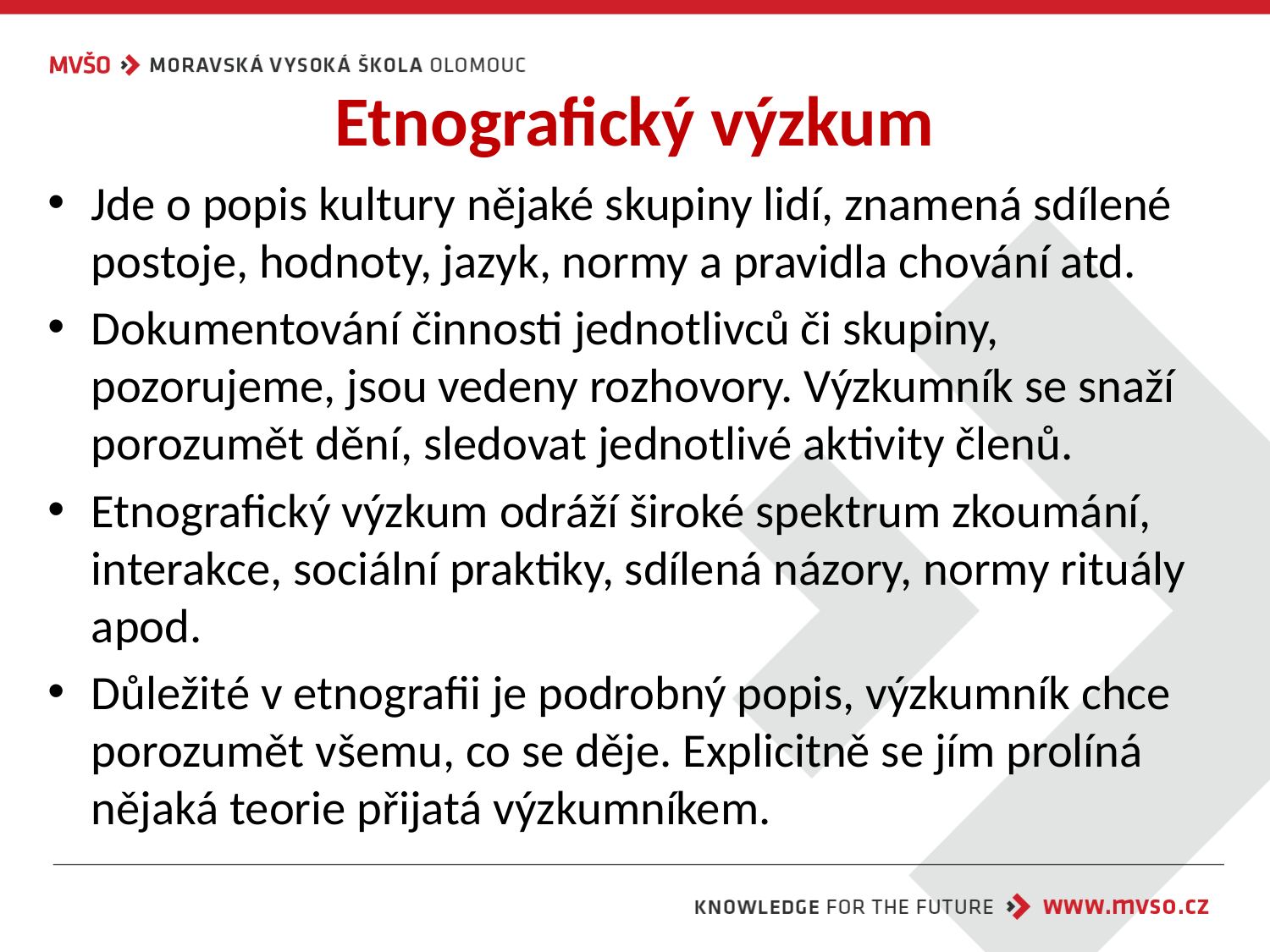

# Etnografický výzkum
Jde o popis kultury nějaké skupiny lidí, znamená sdílené postoje, hodnoty, jazyk, normy a pravidla chování atd.
Dokumentování činnosti jednotlivců či skupiny, pozorujeme, jsou vedeny rozhovory. Výzkumník se snaží porozumět dění, sledovat jednotlivé aktivity členů.
Etnografický výzkum odráží široké spektrum zkoumání, interakce, sociální praktiky, sdílená názory, normy rituály apod.
Důležité v etnografii je podrobný popis, výzkumník chce porozumět všemu, co se děje. Explicitně se jím prolíná nějaká teorie přijatá výzkumníkem.